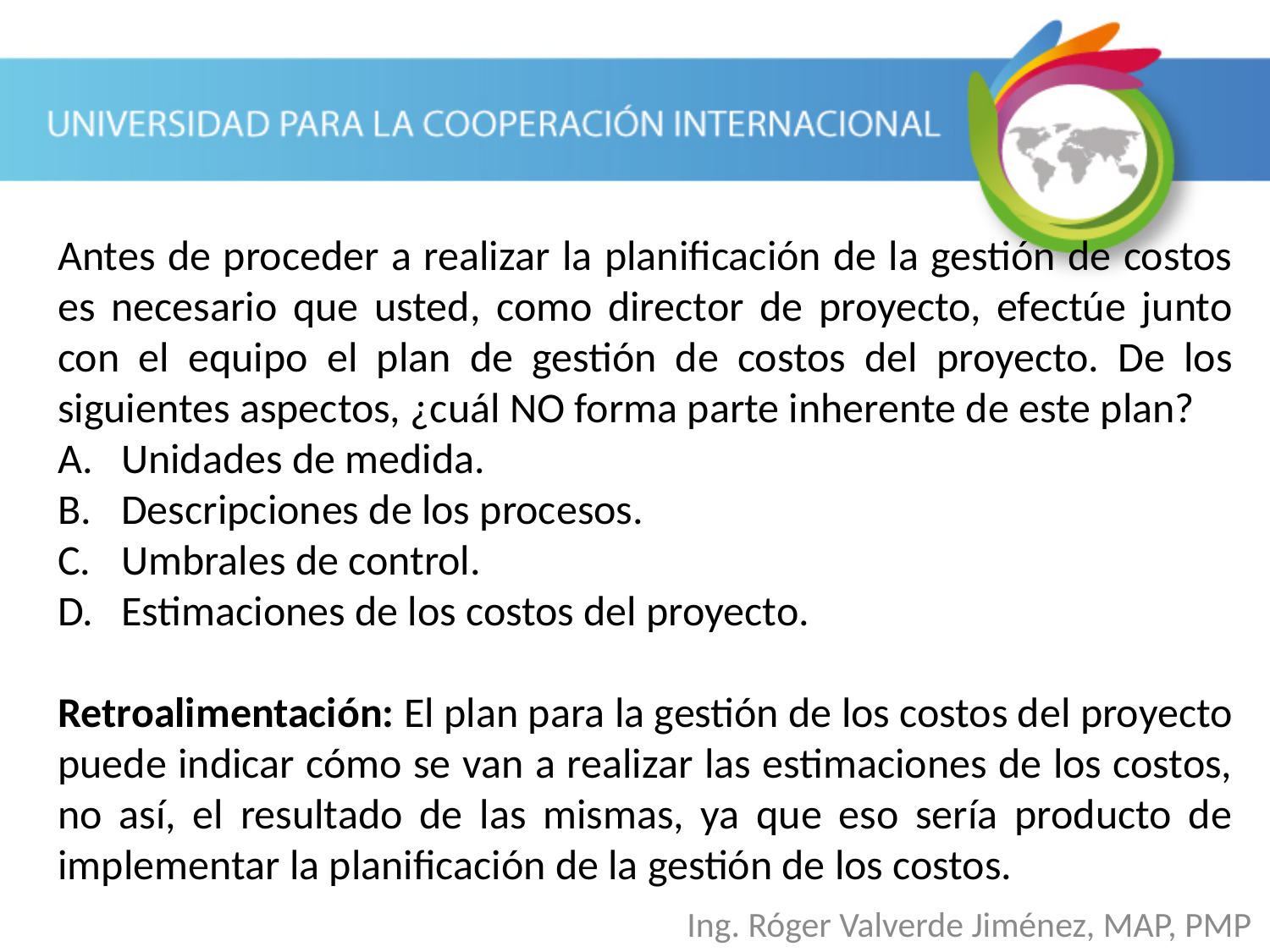

Antes de proceder a realizar la planificación de la gestión de costos es necesario que usted, como director de proyecto, efectúe junto con el equipo el plan de gestión de costos del proyecto. De los siguientes aspectos, ¿cuál NO forma parte inherente de este plan?
Unidades de medida.
Descripciones de los procesos.
Umbrales de control.
Estimaciones de los costos del proyecto.

Retroalimentación: El plan para la gestión de los costos del proyecto puede indicar cómo se van a realizar las estimaciones de los costos, no así, el resultado de las mismas, ya que eso sería producto de implementar la planificación de la gestión de los costos.

Ing. Róger Valverde Jiménez, MAP, PMP